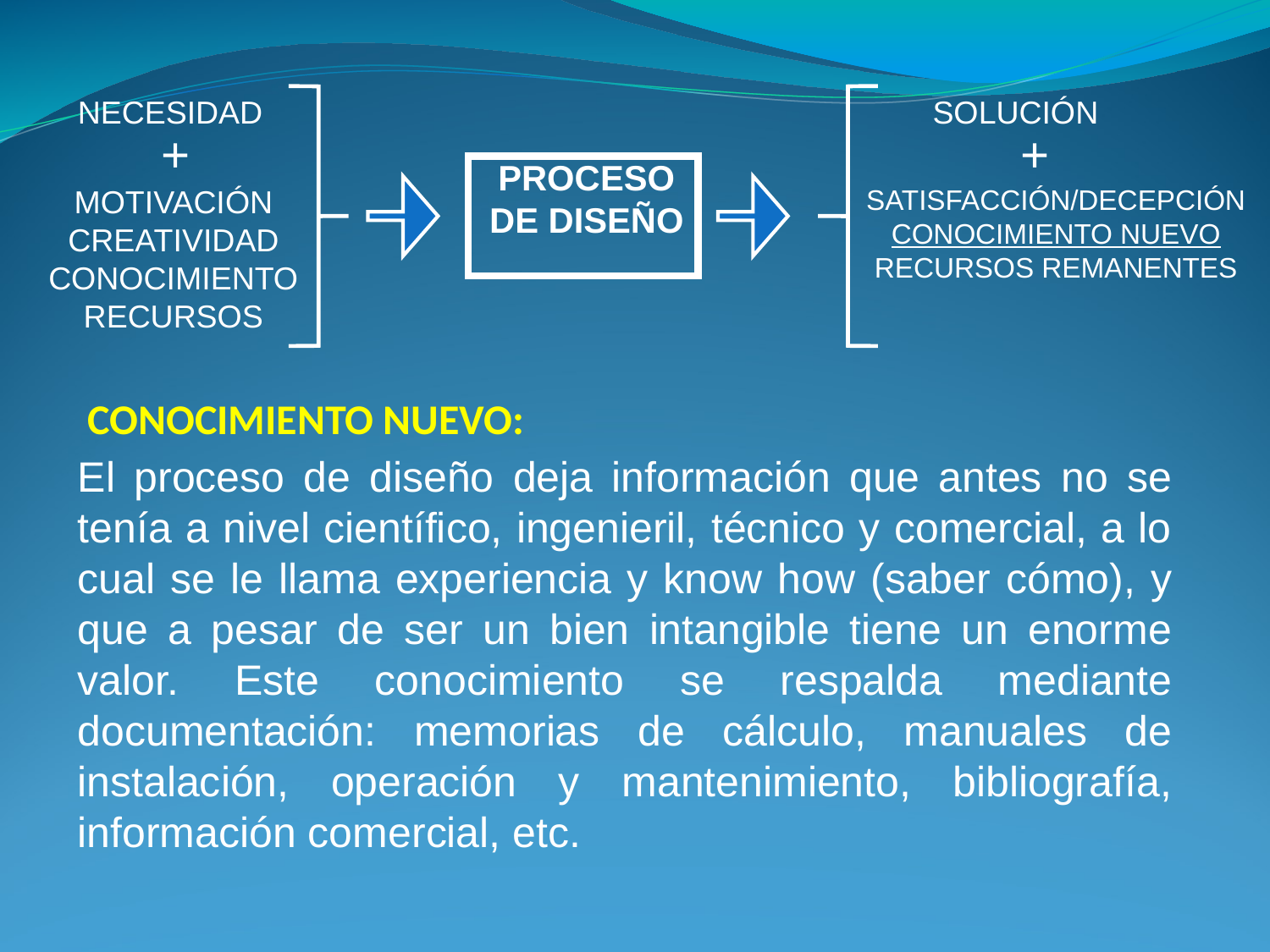

NECESIDAD

SOLUCIÓN
+
+
PROCESO
DE DISEÑO

MOTIVACIÓN
CREATIVIDAD
CONOCIMIENTO
RECURSOS

SATISFACCIÓN/DECEPCIÓN
CONOCIMIENTO NUEVO
RECURSOS REMANENTES
CONOCIMIENTO NUEVO:
El proceso de diseño deja información que antes no se tenía a nivel científico, ingenieril, técnico y comercial, a lo cual se le llama experiencia y know how (saber cómo), y que a pesar de ser un bien intangible tiene un enorme valor. Este conocimiento se respalda mediante documentación: memorias de cálculo, manuales de instalación, operación y mantenimiento, bibliografía, información comercial, etc.